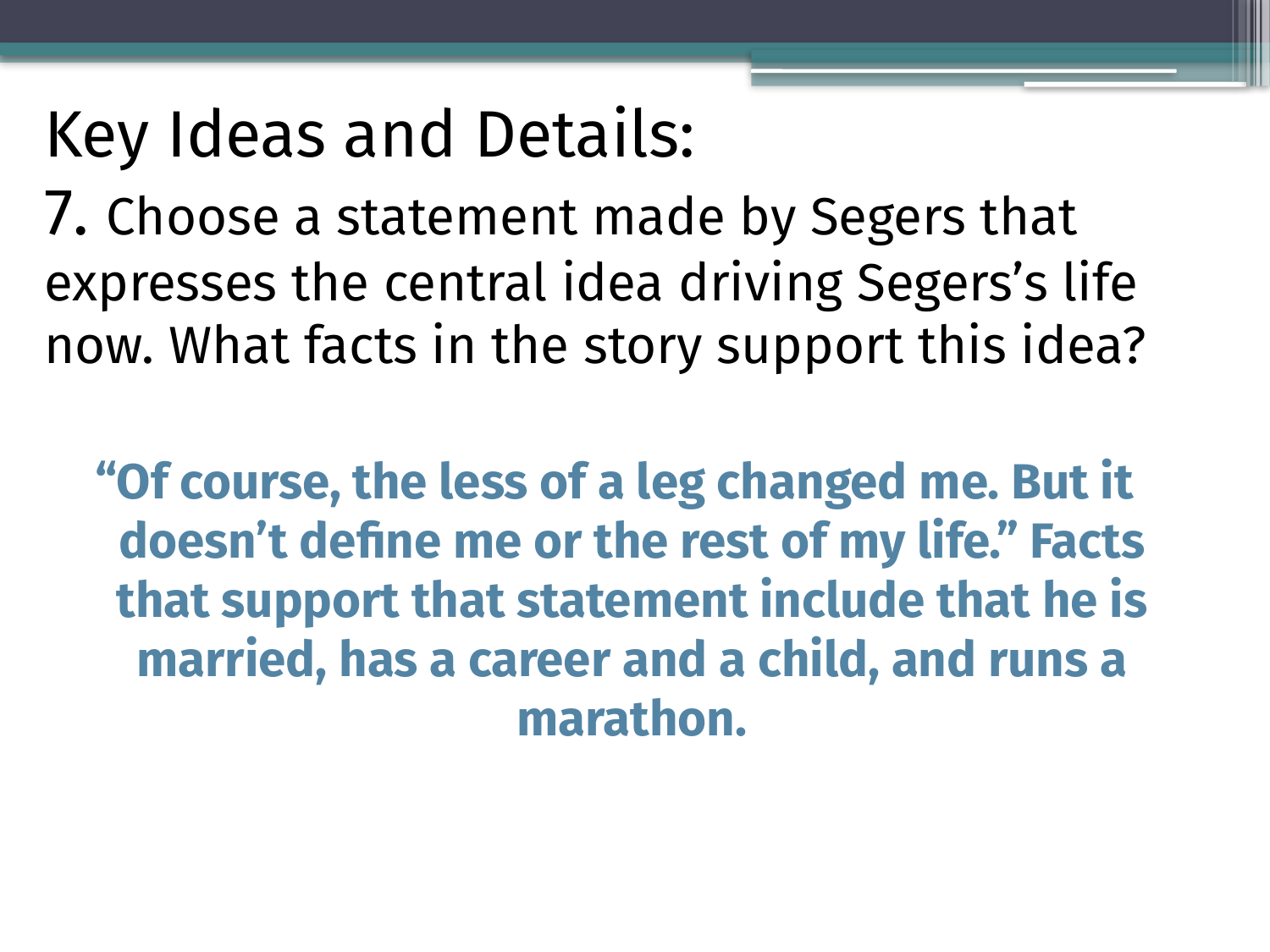

# Key Ideas and Details: 7. Choose a statement made by Segers that expresses the central idea driving Segers’s life now. What facts in the story support this idea?
“Of course, the less of a leg changed me. But it doesn’t define me or the rest of my life.” Facts that support that statement include that he is married, has a career and a child, and runs a marathon.